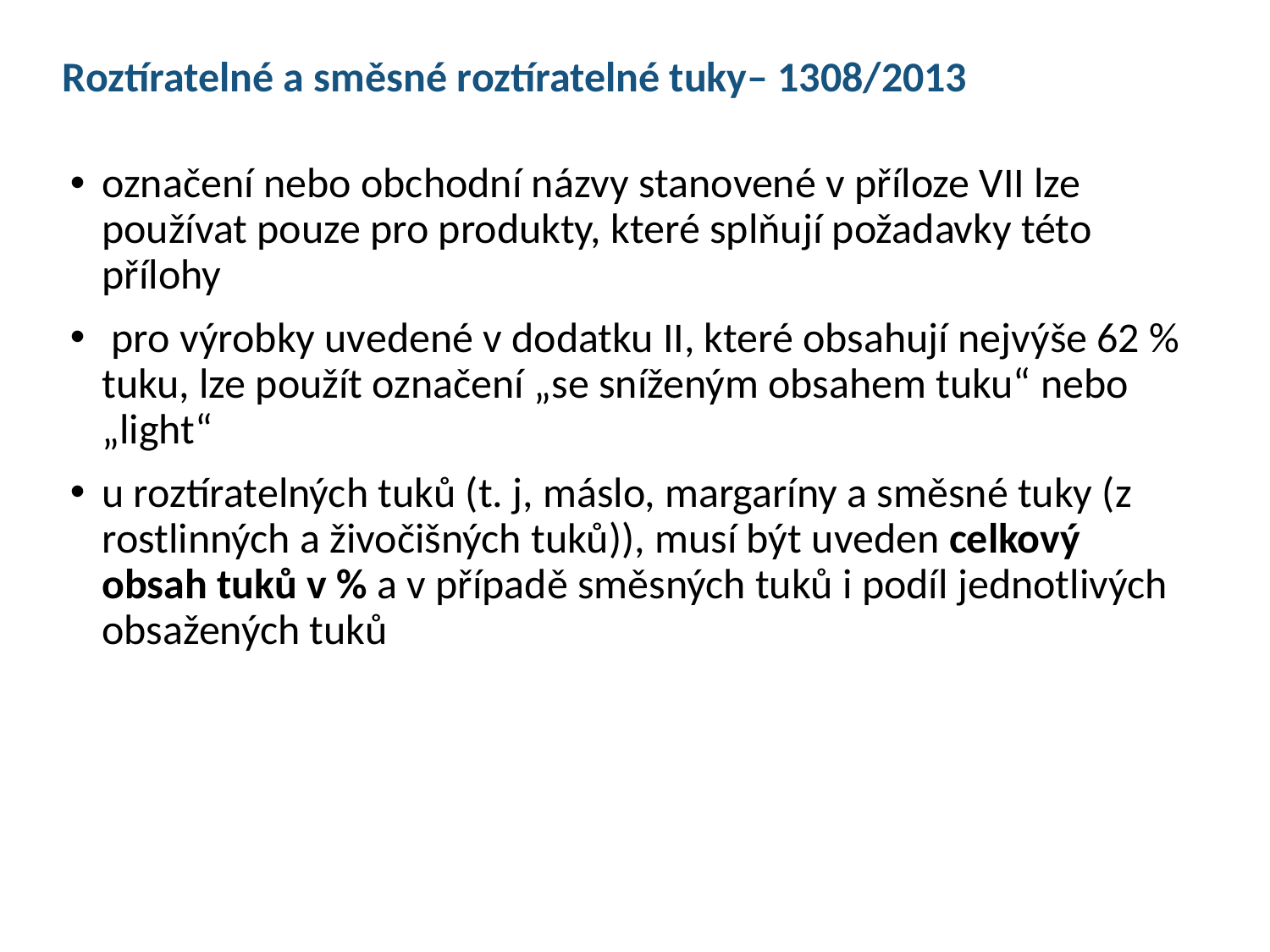

Roztíratelné a směsné roztíratelné tuky– 1308/2013
označení nebo obchodní názvy stanovené v příloze VII lze používat pouze pro produkty, které splňují požadavky této přílohy
 pro výrobky uvedené v dodatku II, které obsahují nejvýše 62 % tuku, lze použít označení „se sníženým obsahem tuku“ nebo „light“
u roztíratelných tuků (t. j, máslo, margaríny a směsné tuky (z rostlinných a živočišných tuků)), musí být uveden celkový obsah tuků v % a v případě směsných tuků i podíl jednotlivých obsažených tuků